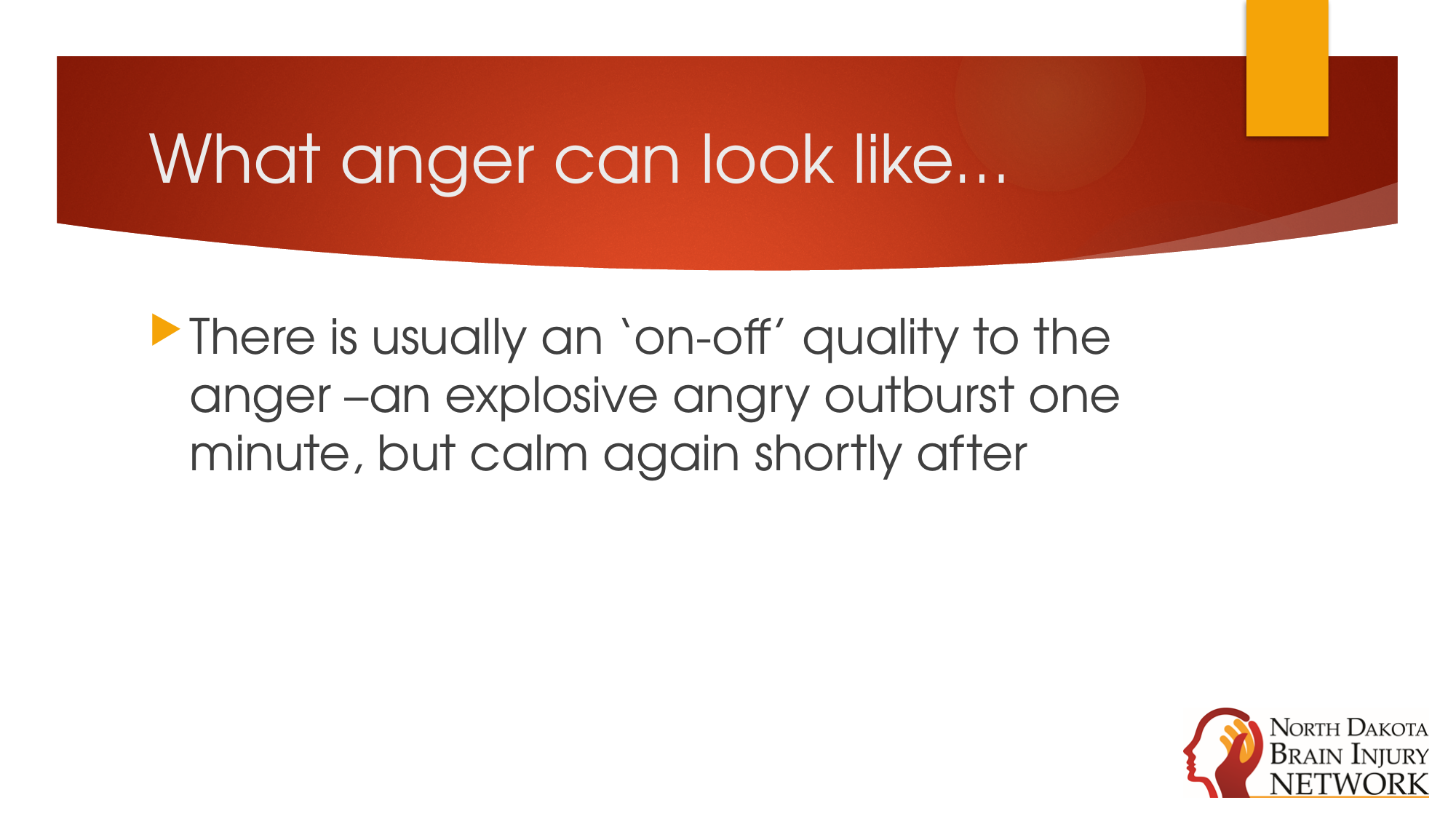

# What anger can look like…
There is usually an ‘on-off’ quality to the anger –an explosive angry outburst one minute, but calm again shortly after